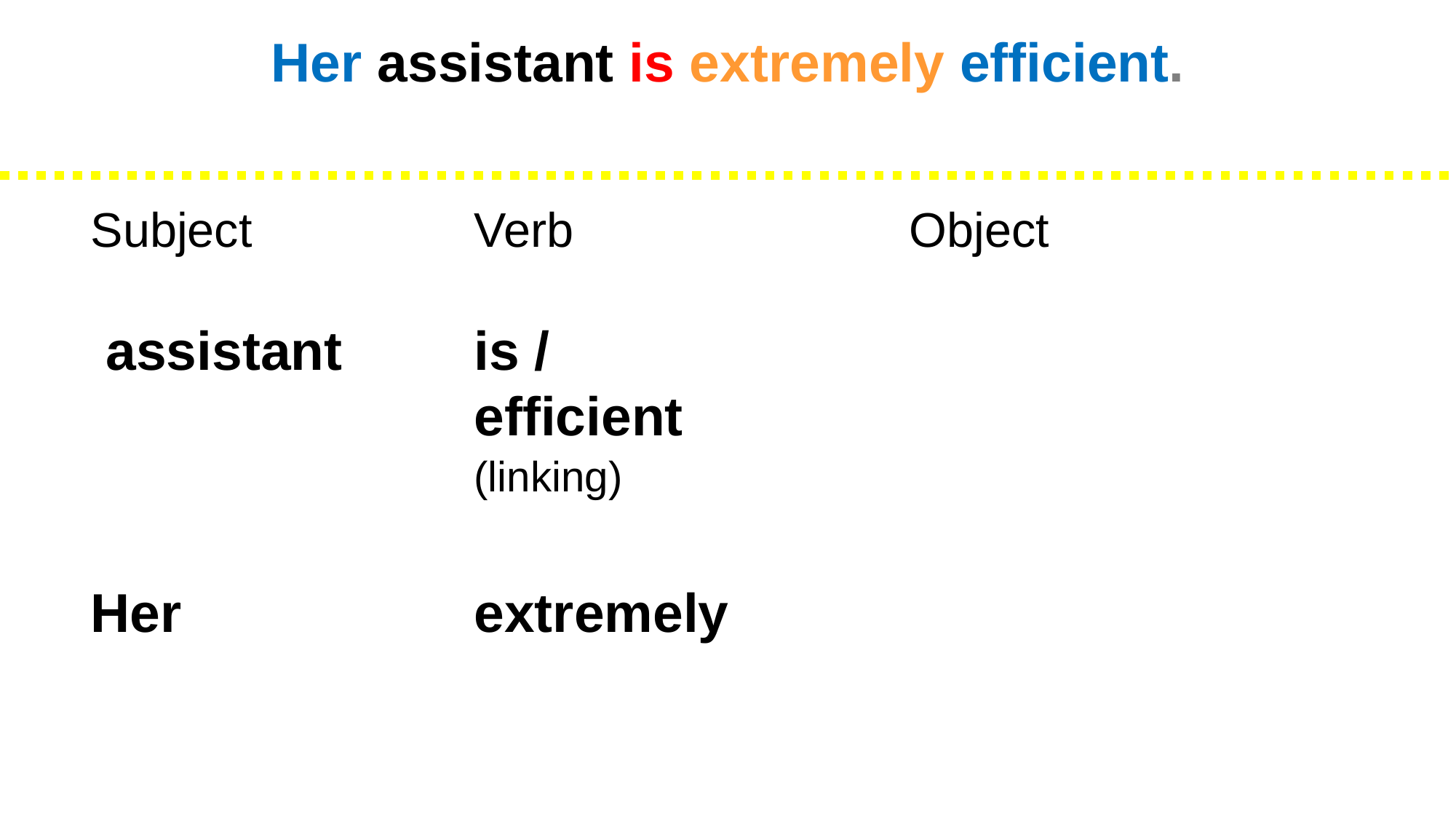

Her assistant is extremely efficient.
Subject

 assistant

Her

Verb

is /
efficient

extremely

Object

(linking)